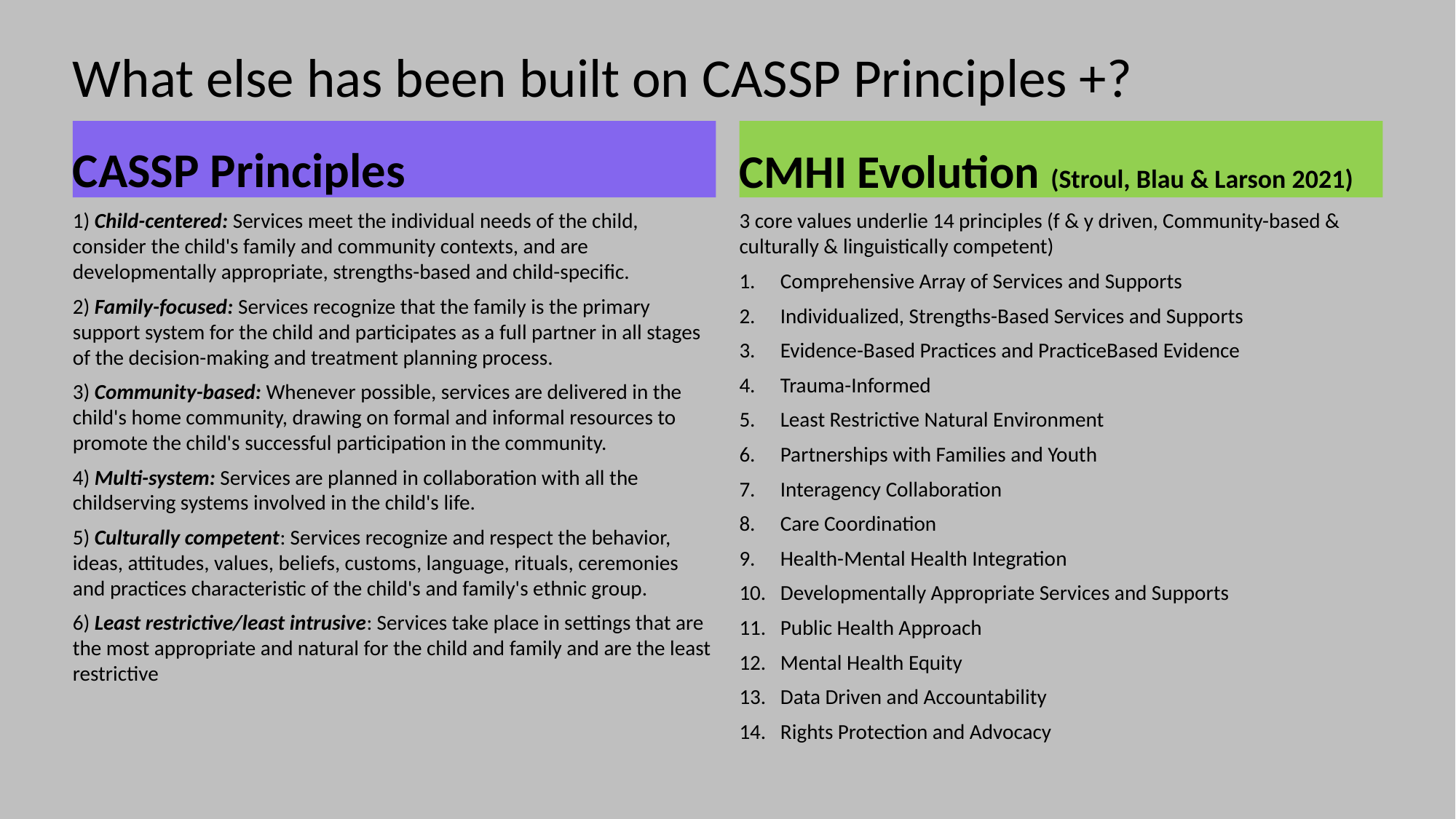

# What else has been built on CASSP Principles +?
CASSP Principles
CMHI Evolution (Stroul, Blau & Larson 2021)
3 core values underlie 14 principles (f & y driven, Community-based & culturally & linguistically competent)
Comprehensive Array of Services and Supports
Individualized, Strengths-Based Services and Supports
Evidence-Based Practices and PracticeBased Evidence
Trauma-Informed
Least Restrictive Natural Environment
Partnerships with Families and Youth
Interagency Collaboration
Care Coordination
Health-Mental Health Integration
Developmentally Appropriate Services and Supports
Public Health Approach
Mental Health Equity
Data Driven and Accountability
Rights Protection and Advocacy
1) Child-centered: Services meet the individual needs of the child, consider the child's family and community contexts, and are developmentally appropriate, strengths-based and child-specific.
2) Family-focused: Services recognize that the family is the primary support system for the child and participates as a full partner in all stages of the decision-making and treatment planning process.
3) Community-based: Whenever possible, services are delivered in the child's home community, drawing on formal and informal resources to promote the child's successful participation in the community.
4) Multi-system: Services are planned in collaboration with all the childserving systems involved in the child's life.
5) Culturally competent: Services recognize and respect the behavior, ideas, attitudes, values, beliefs, customs, language, rituals, ceremonies and practices characteristic of the child's and family's ethnic group.
6) Least restrictive/least intrusive: Services take place in settings that are the most appropriate and natural for the child and family and are the least restrictive